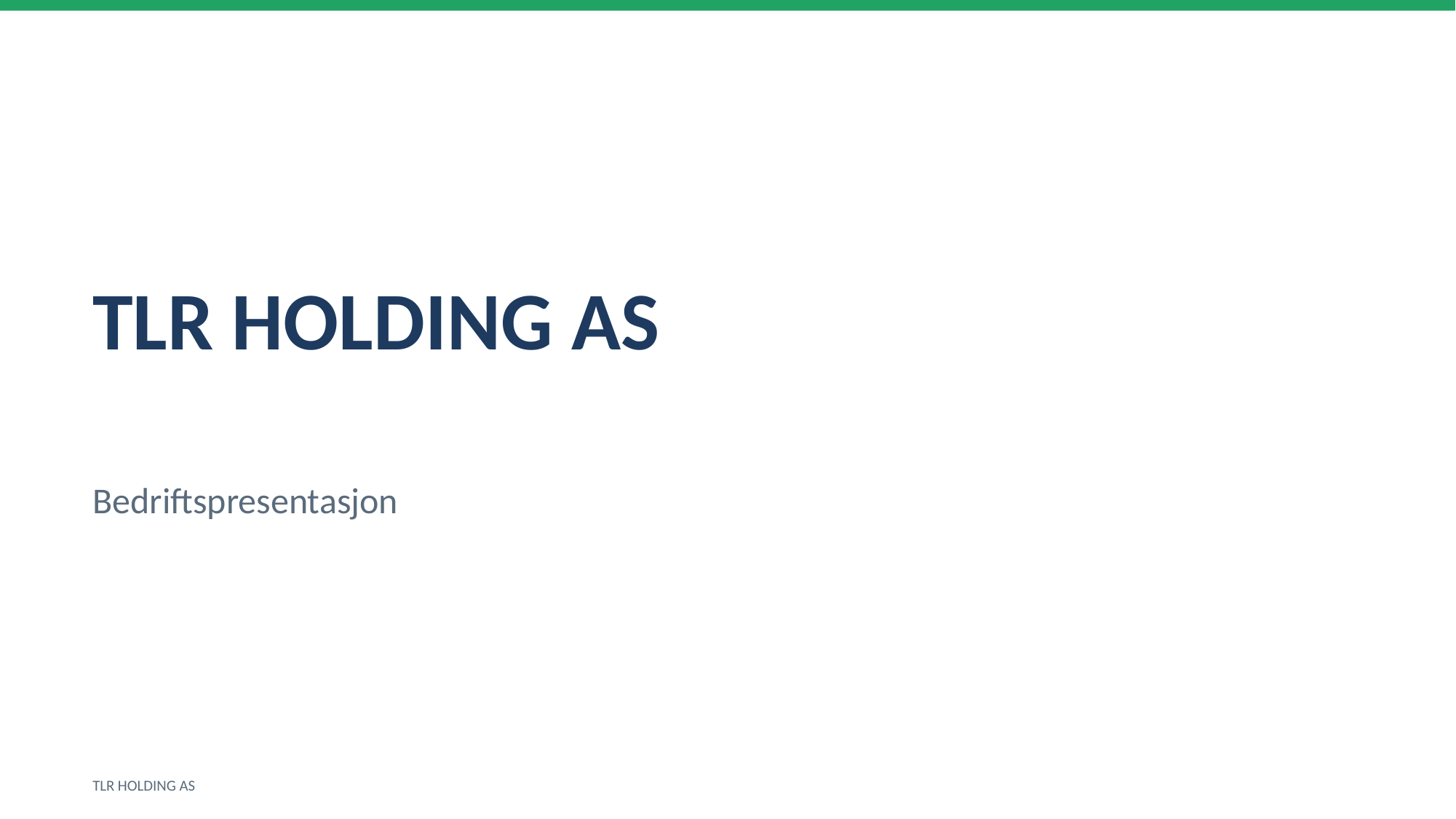

TLR HOLDING AS
Bedriftspresentasjon
TLR HOLDING AS